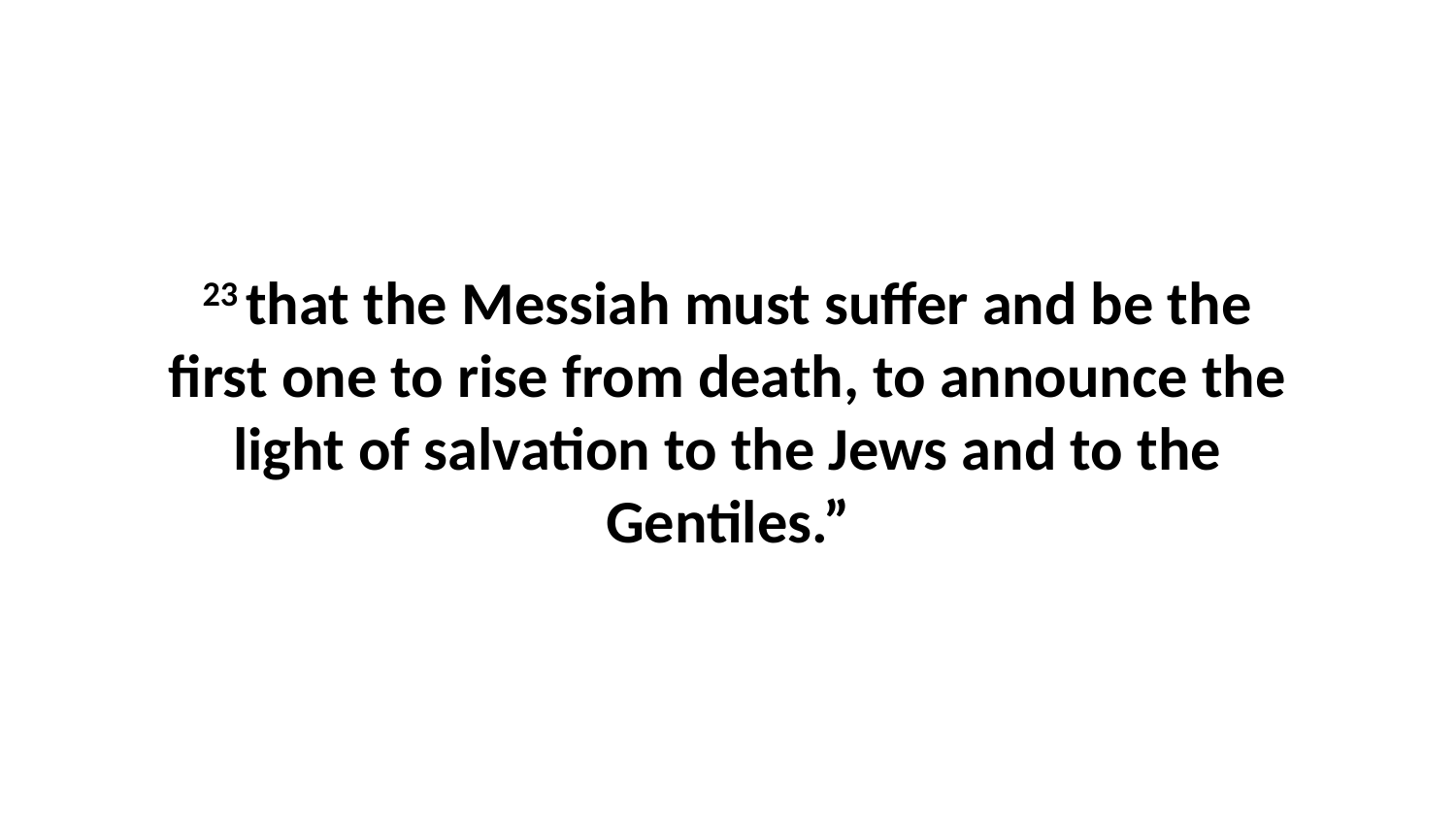

23 that the Messiah must suffer and be the first one to rise from death, to announce the light of salvation to the Jews and to the Gentiles.”